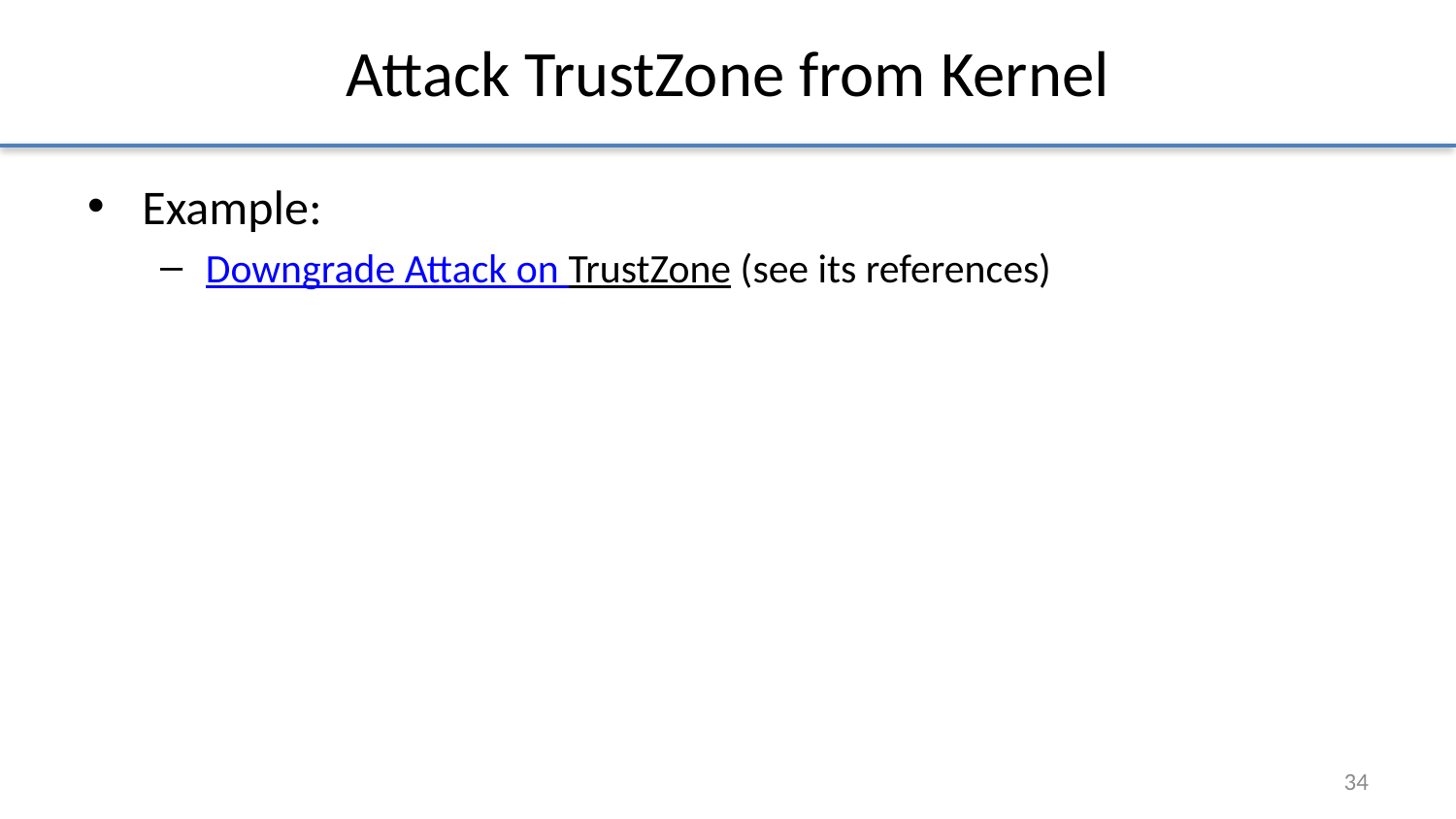

# Attack TrustZone from Kernel
Example:
Downgrade Attack on TrustZone (see its references)
34